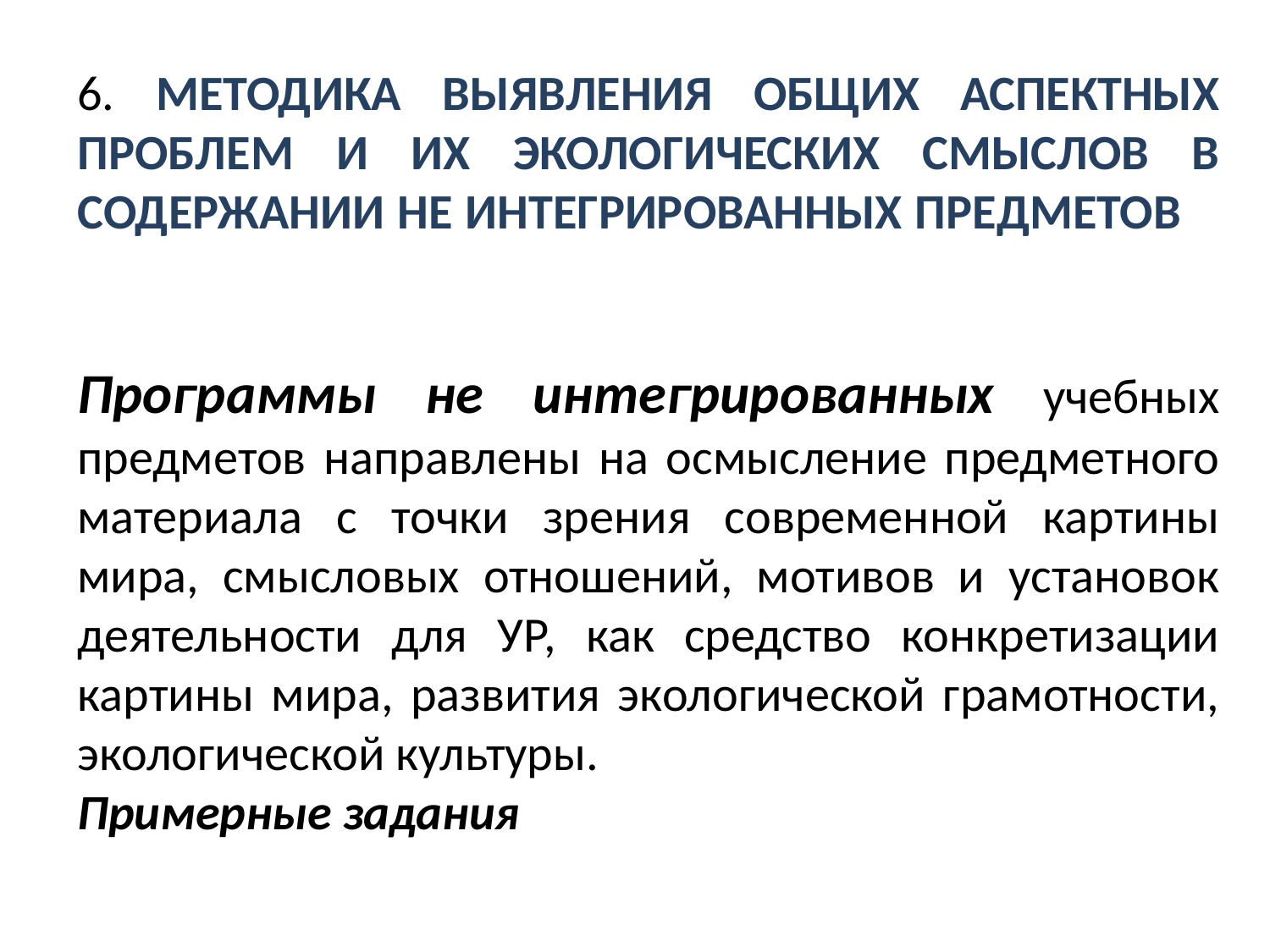

6. МЕТОДИКА ВЫЯВЛЕНИЯ ОБЩИХ АСПЕКТНЫХ ПРОБЛЕМ И ИХ ЭКОЛОГИЧЕСКИХ СМЫСЛОВ В СОДЕРЖАНИИ НЕ ИНТЕГРИРОВАННЫХ ПРЕДМЕТОВ

Программы не интегрированных учебных предметов направлены на осмысление предметного материала с точки зрения современной картины мира, смысловых отношений, мотивов и установок деятельности для УР, как средство конкретизации картины мира, развития экологической грамотности, экологической культуры.
Примерные задания